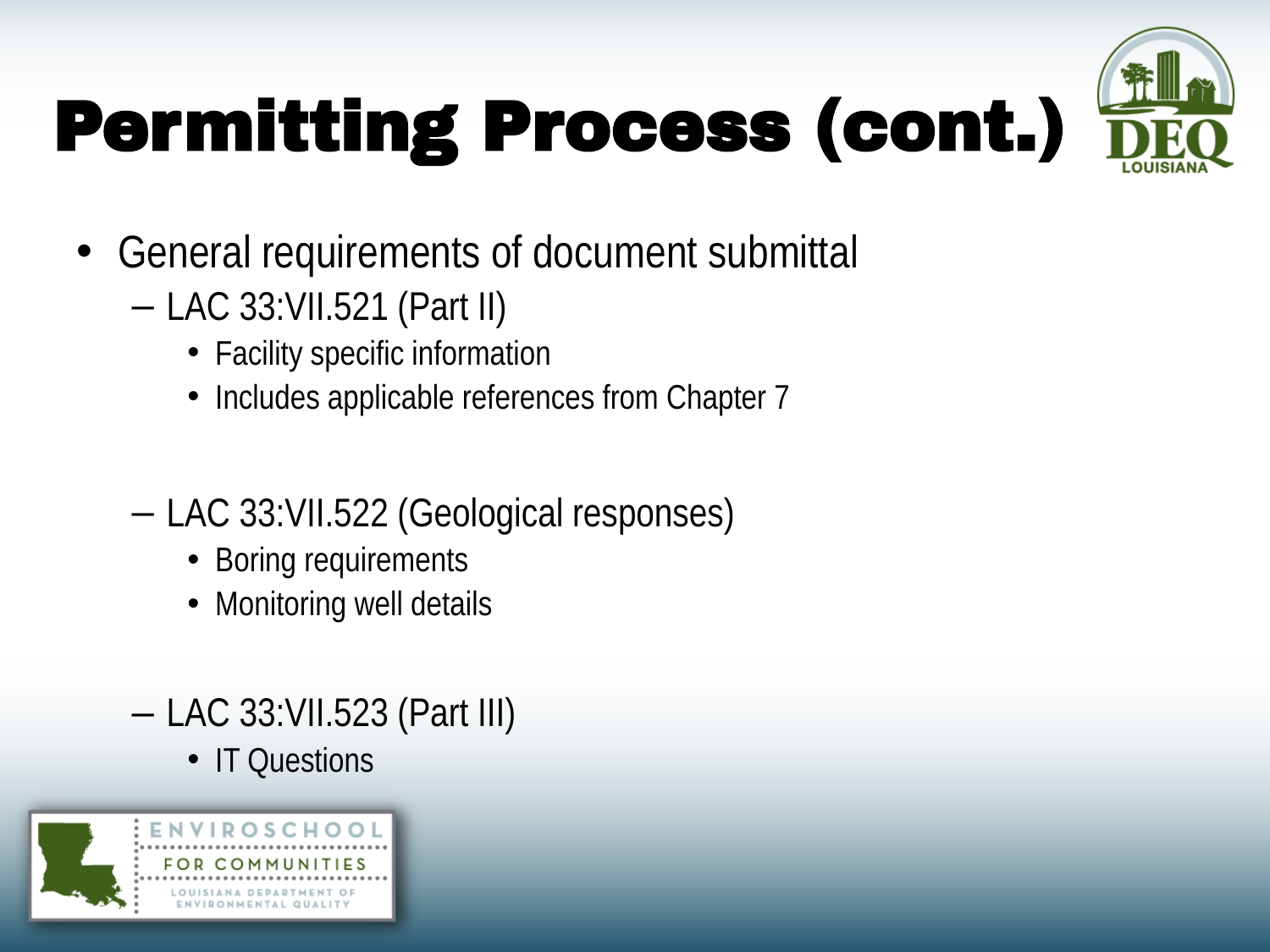

# Permitting Process (cont.)
General requirements of document submittal
LAC 33:VII.521 (Part II)
Facility specific information
Includes applicable references from Chapter 7

LAC 33:VII.522 (Geological responses)
Boring requirements
Monitoring well details

LAC 33:VII.523 (Part III)
IT Questions